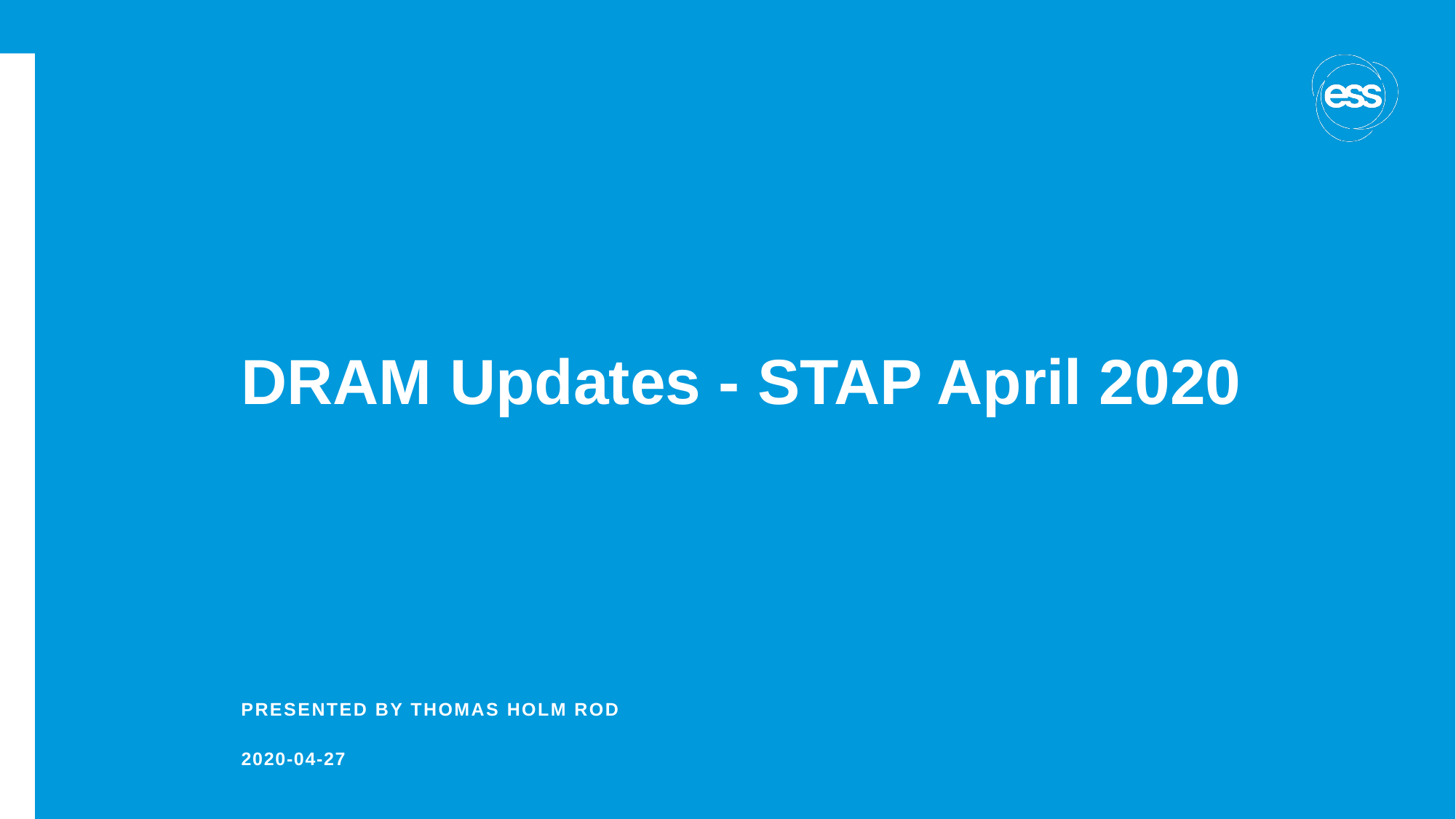

# DRAM Updates - STAP April 2020
PRESENTED BY Thomas holm rod
2020-04-27